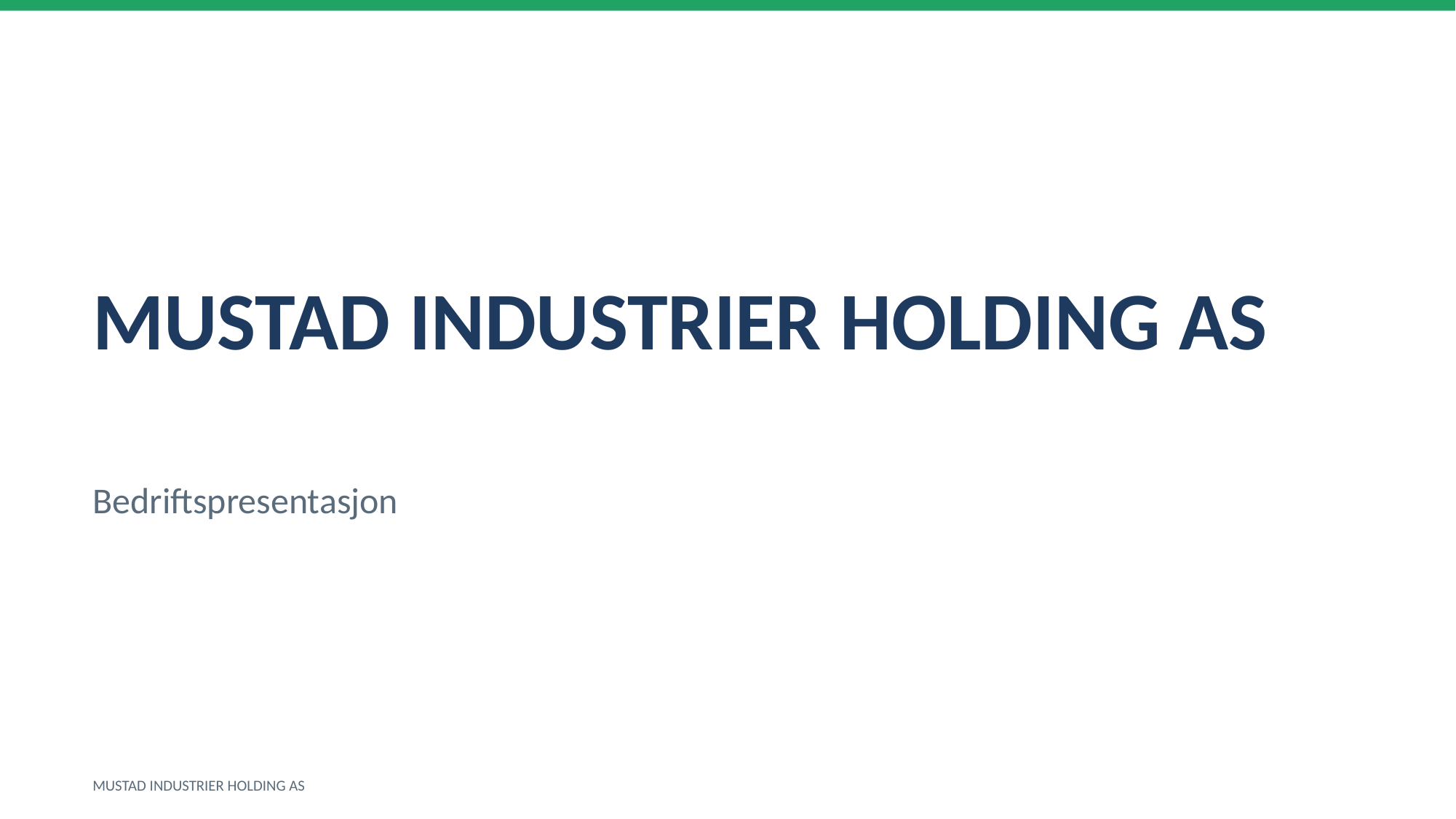

MUSTAD INDUSTRIER HOLDING AS
Bedriftspresentasjon
MUSTAD INDUSTRIER HOLDING AS